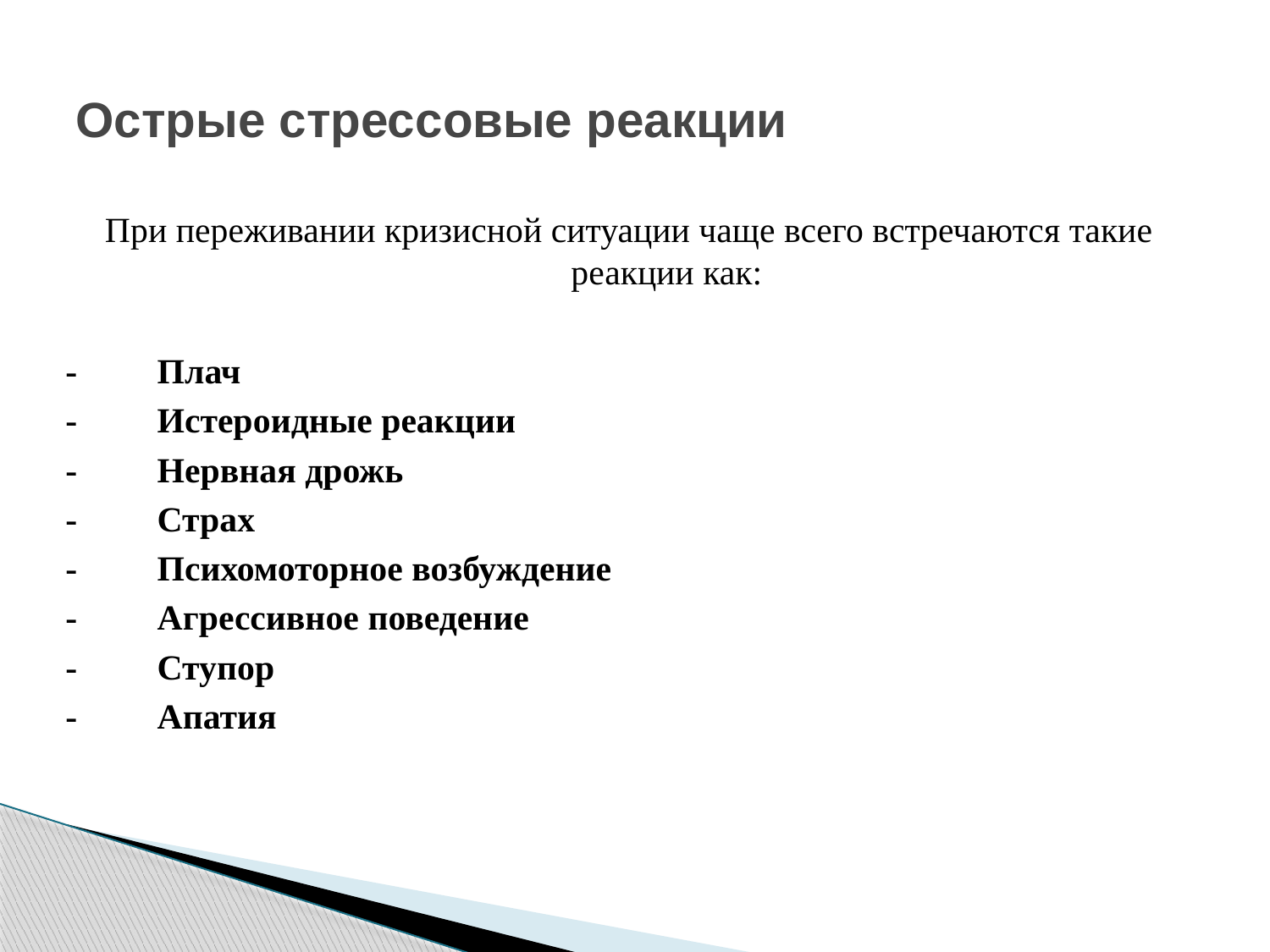

# Острые стрессовые реакции
 При переживании кризисной ситуации чаще всего встречаются такие реакции как:

-         Плач
-         Истероидные реакции
-         Нервная дрожь
-         Страх
-         Психомоторное возбуждение
-         Агрессивное поведение
-         Ступор
-         Апатия